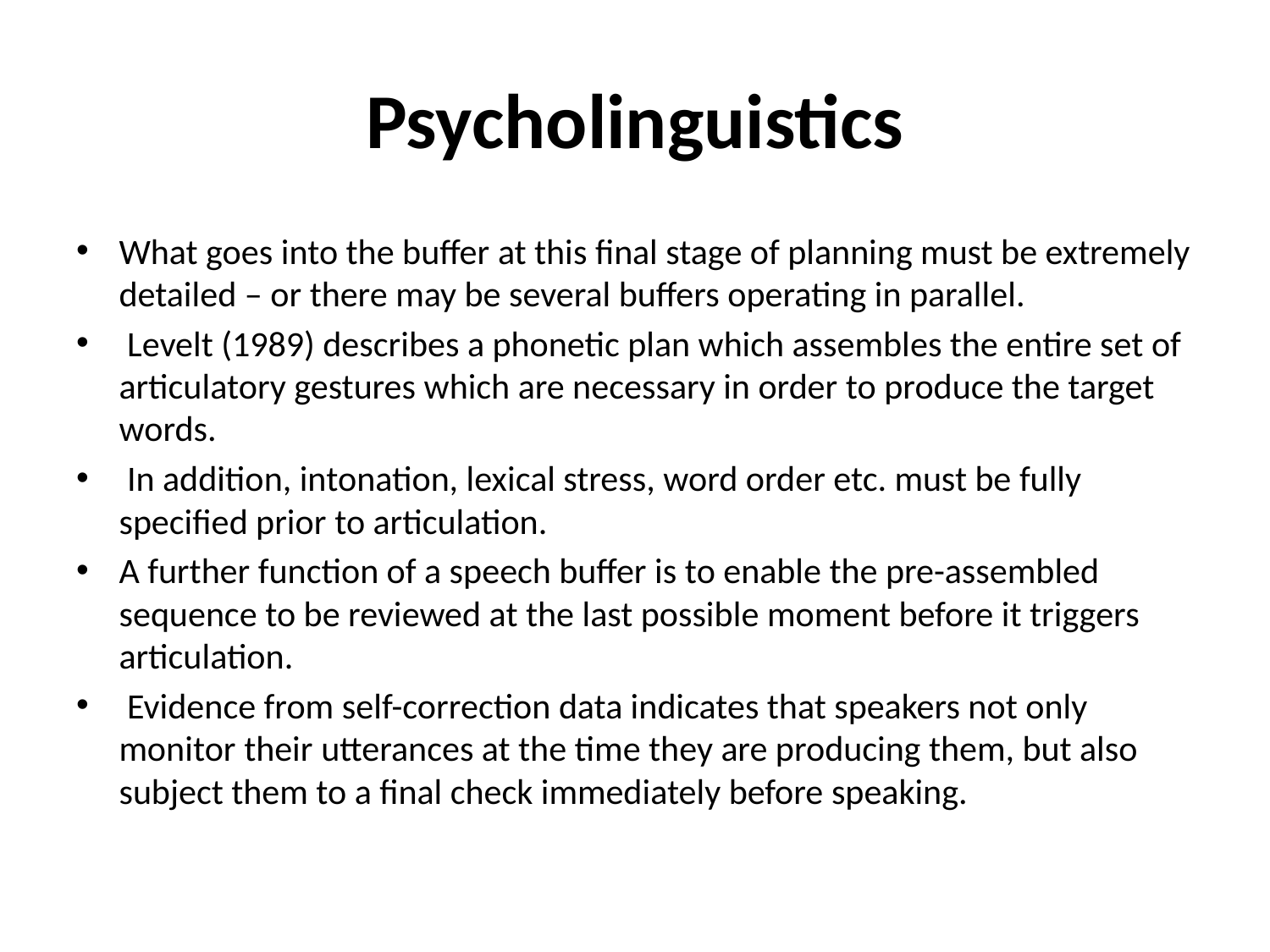

# Psycholinguistics
What goes into the buffer at this final stage of planning must be extremely detailed – or there may be several buffers operating in parallel.
 Levelt (1989) describes a phonetic plan which assembles the entire set of articulatory gestures which are necessary in order to produce the target words.
 In addition, intonation, lexical stress, word order etc. must be fully specified prior to articulation.
A further function of a speech buffer is to enable the pre-assembled sequence to be reviewed at the last possible moment before it triggers articulation.
 Evidence from self-correction data indicates that speakers not only monitor their utterances at the time they are producing them, but also subject them to a final check immediately before speaking.